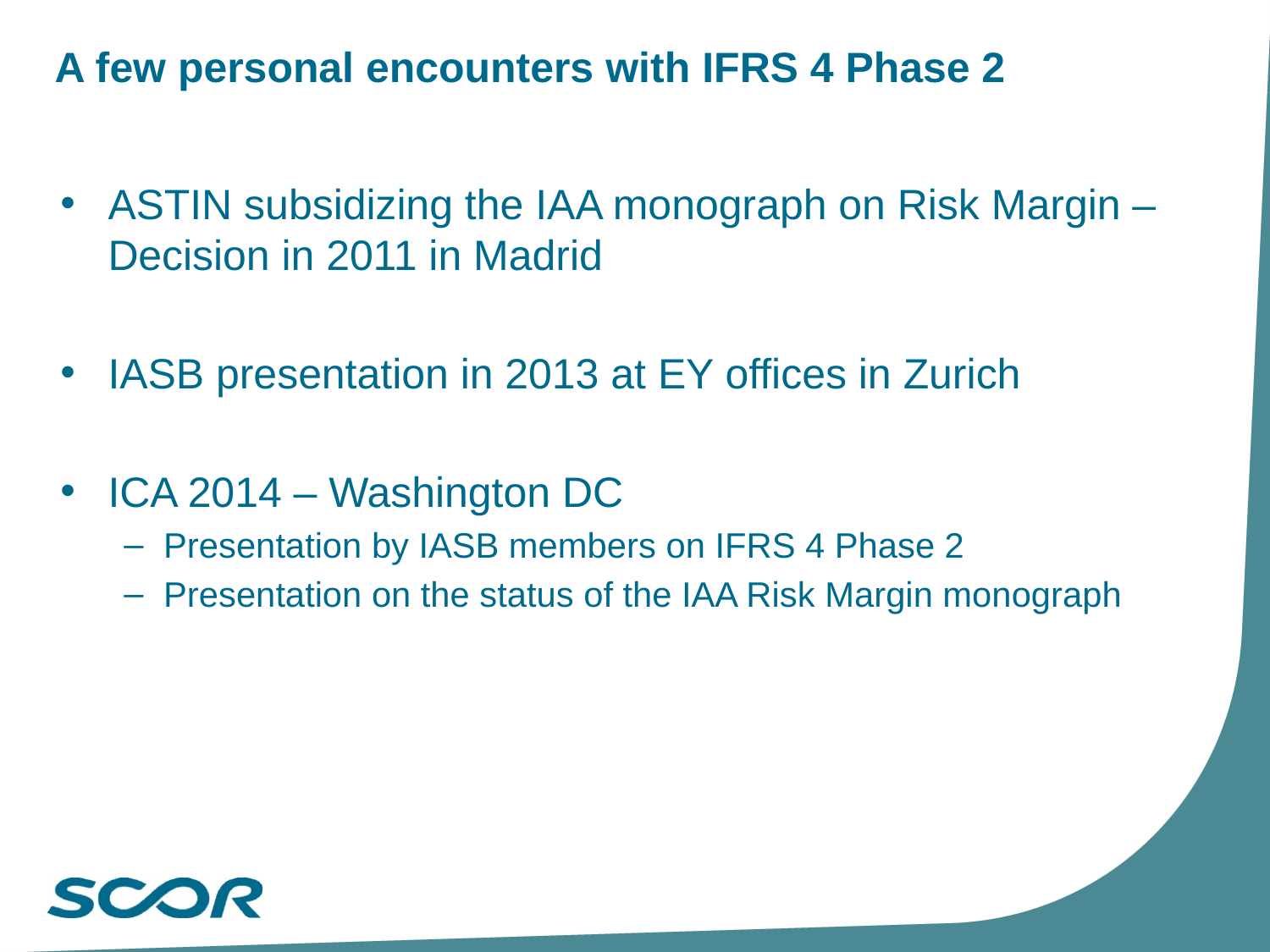

# A few personal encounters with IFRS 4 Phase 2
ASTIN subsidizing the IAA monograph on Risk Margin – Decision in 2011 in Madrid

IASB presentation in 2013 at EY offices in Zurich

ICA 2014 – Washington DC
Presentation by IASB members on IFRS 4 Phase 2
Presentation on the status of the IAA Risk Margin monograph